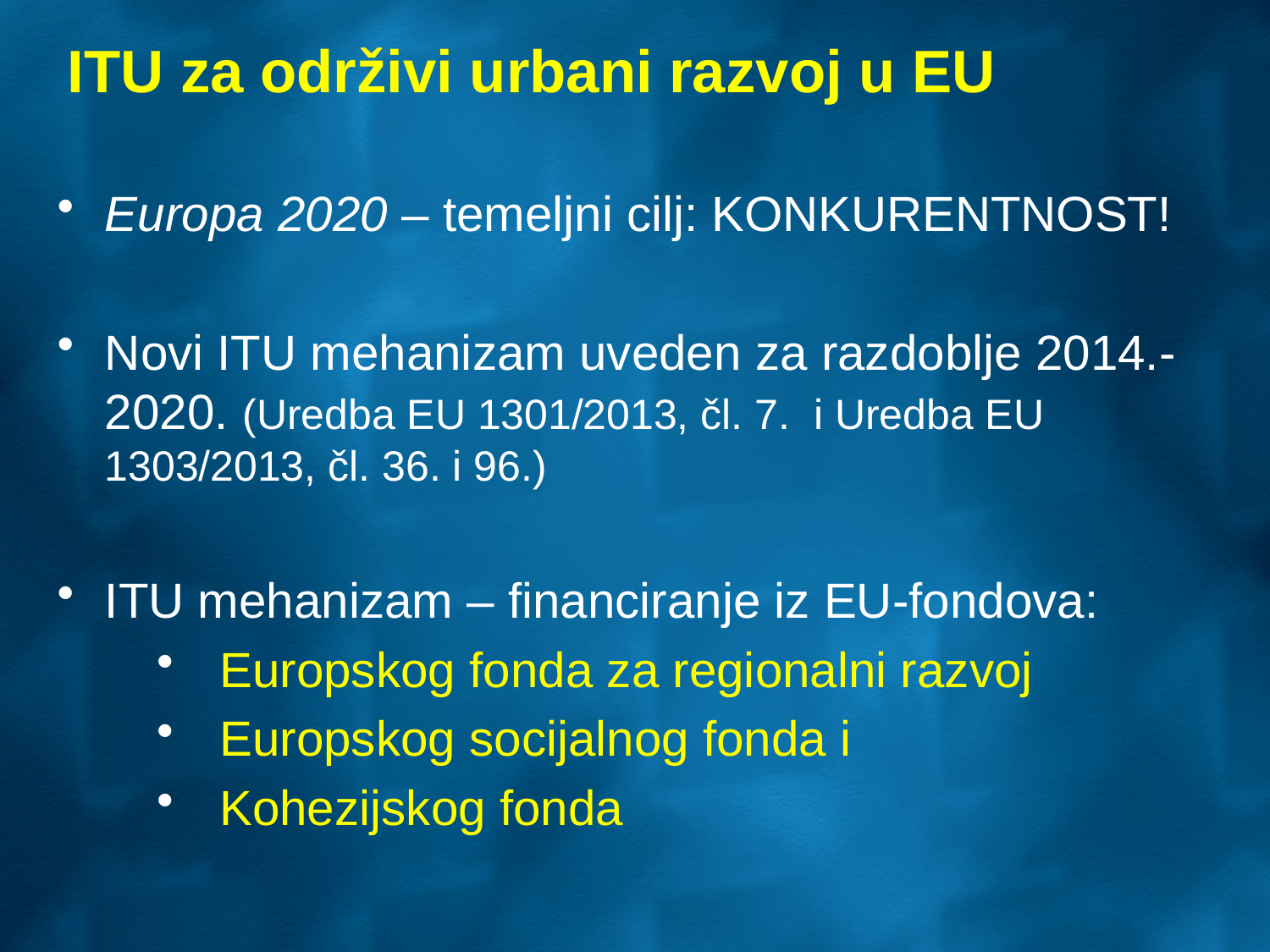

ITU za održivi urbani razvoj u EU
Europa 2020 – temeljni cilj: KONKURENTNOST!

Novi ITU mehanizam uveden za razdoblje 2014.-2020. (Uredba EU 1301/2013, čl. 7.  i Uredba EU  1303/2013, čl. 36. i 96.)

ITU mehanizam – financiranje iz EU-fondova:
Europskog fonda za regionalni razvoj
Europskog socijalnog fonda i
Kohezijskog fonda